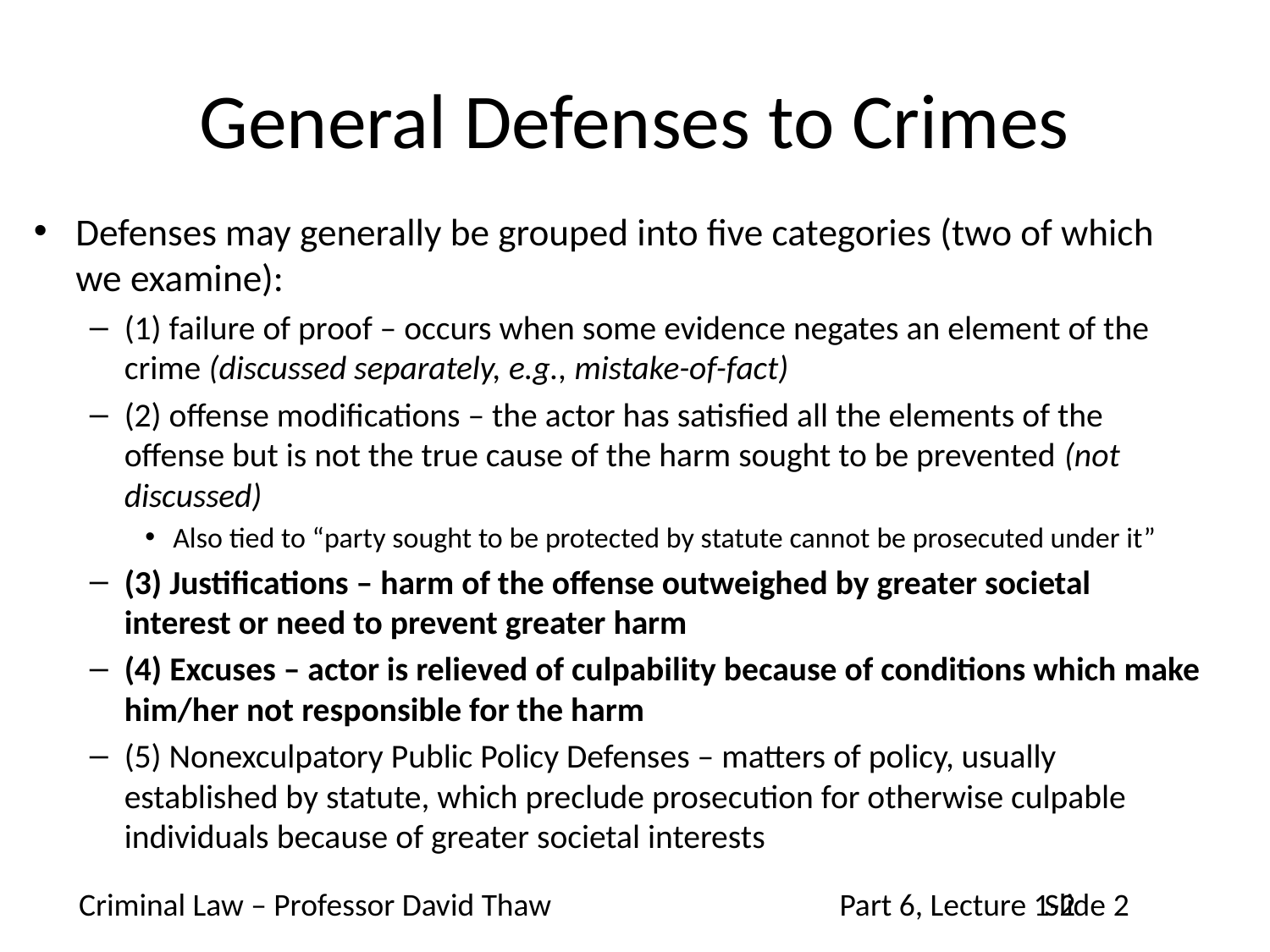

# General Defenses to Crimes
Defenses may generally be grouped into five categories (two of which we examine):
(1) failure of proof – occurs when some evidence negates an element of the crime (discussed separately, e.g., mistake-of-fact)
(2) offense modifications – the actor has satisfied all the elements of the offense but is not the true cause of the harm sought to be prevented (not discussed)
Also tied to “party sought to be protected by statute cannot be prosecuted under it”
(3) Justifications – harm of the offense outweighed by greater societal interest or need to prevent greater harm
(4) Excuses – actor is relieved of culpability because of conditions which make him/her not responsible for the harm
(5) Nonexculpatory Public Policy Defenses – matters of policy, usually established by statute, which preclude prosecution for otherwise culpable individuals because of greater societal interests